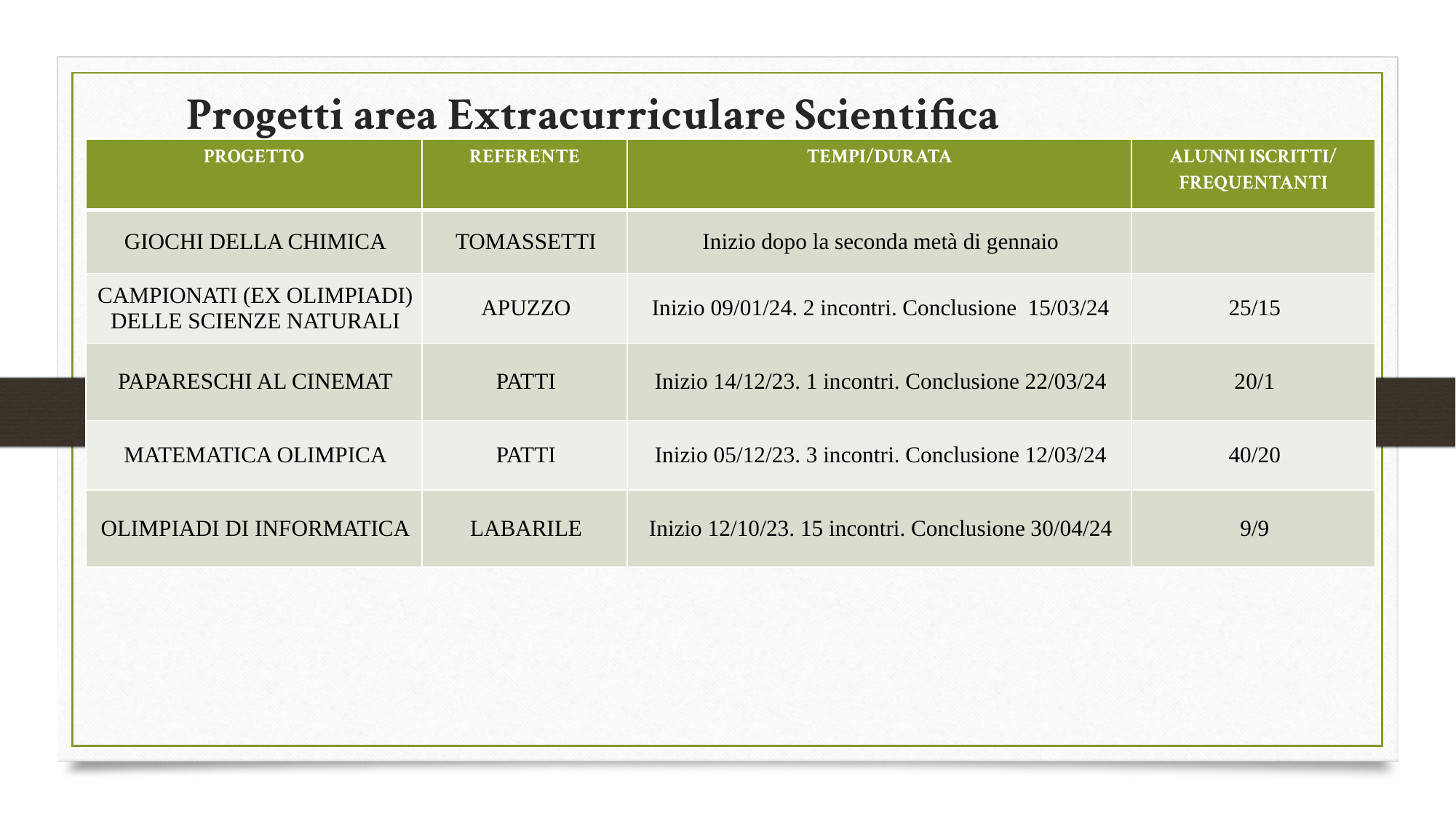

# Progetti area Extracurriculare Scientifica
| PROGETTO | REFERENTE | TEMPI/DURATA | ALUNNI ISCRITTI/ FREQUENTANTI |
| --- | --- | --- | --- |
| GIOCHI DELLA CHIMICA | TOMASSETTI | Inizio dopo la seconda metà di gennaio |  |
| CAMPIONATI (EX OLIMPIADI) DELLE SCIENZE NATURALI | APUZZO | Inizio 09/01/24. 2 incontri. Conclusione 15/03/24 | 25/15 |
| PAPARESCHI AL CINEMAT | PATTI | Inizio 14/12/23. 1 incontri. Conclusione 22/03/24 | 20/1 |
| MATEMATICA OLIMPICA | PATTI | Inizio 05/12/23. 3 incontri. Conclusione 12/03/24 | 40/20 |
| OLIMPIADI DI INFORMATICA | LABARILE | Inizio 12/10/23. 15 incontri. Conclusione 30/04/24 | 9/9 |